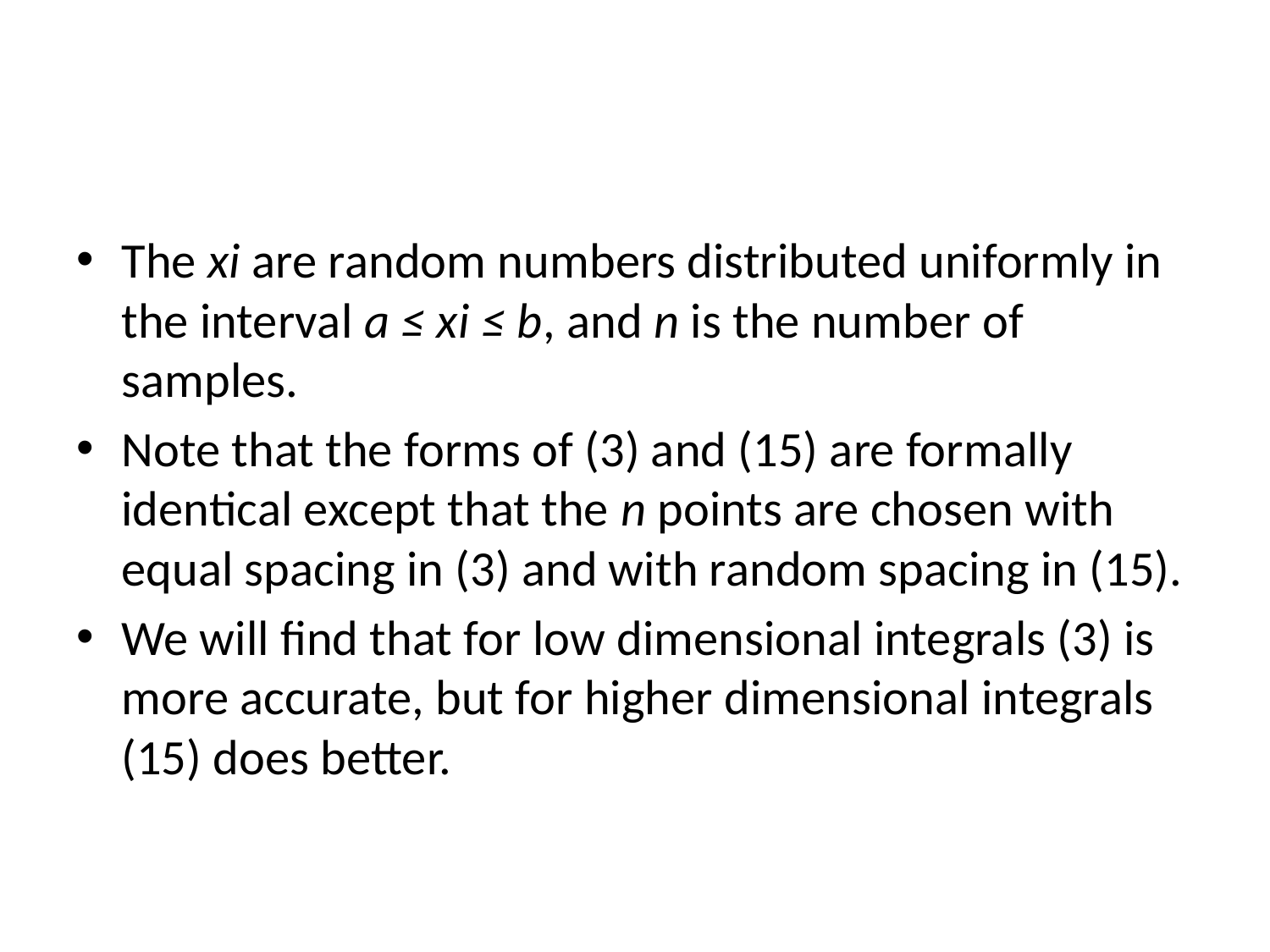

#
The xi are random numbers distributed uniformly in the interval a ≤ xi ≤ b, and n is the number of samples.
Note that the forms of (3) and (15) are formally identical except that the n points are chosen with equal spacing in (3) and with random spacing in (15).
We will find that for low dimensional integrals (3) is more accurate, but for higher dimensional integrals (15) does better.